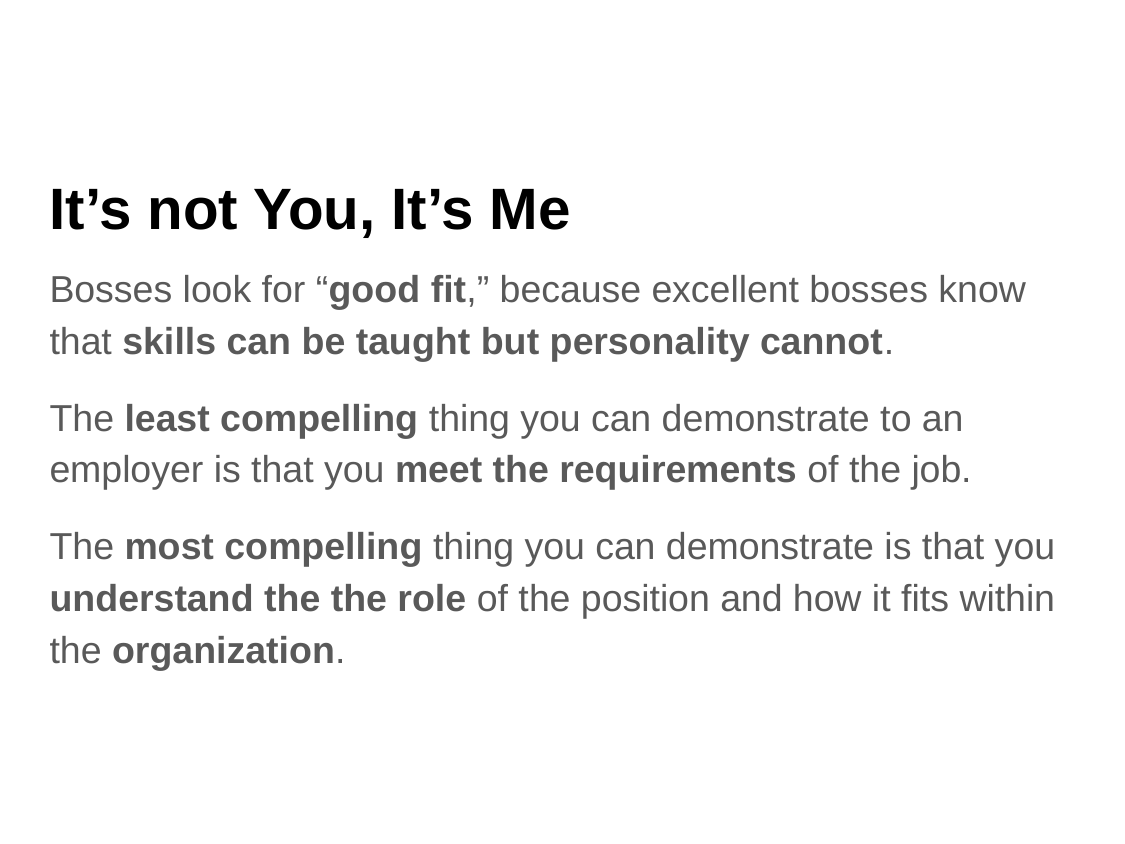

# It’s not You, It’s Me
Bosses look for “good fit,” because excellent bosses know that skills can be taught but personality cannot.
The least compelling thing you can demonstrate to an employer is that you meet the requirements of the job.
The most compelling thing you can demonstrate is that you understand the the role of the position and how it fits within the organization.